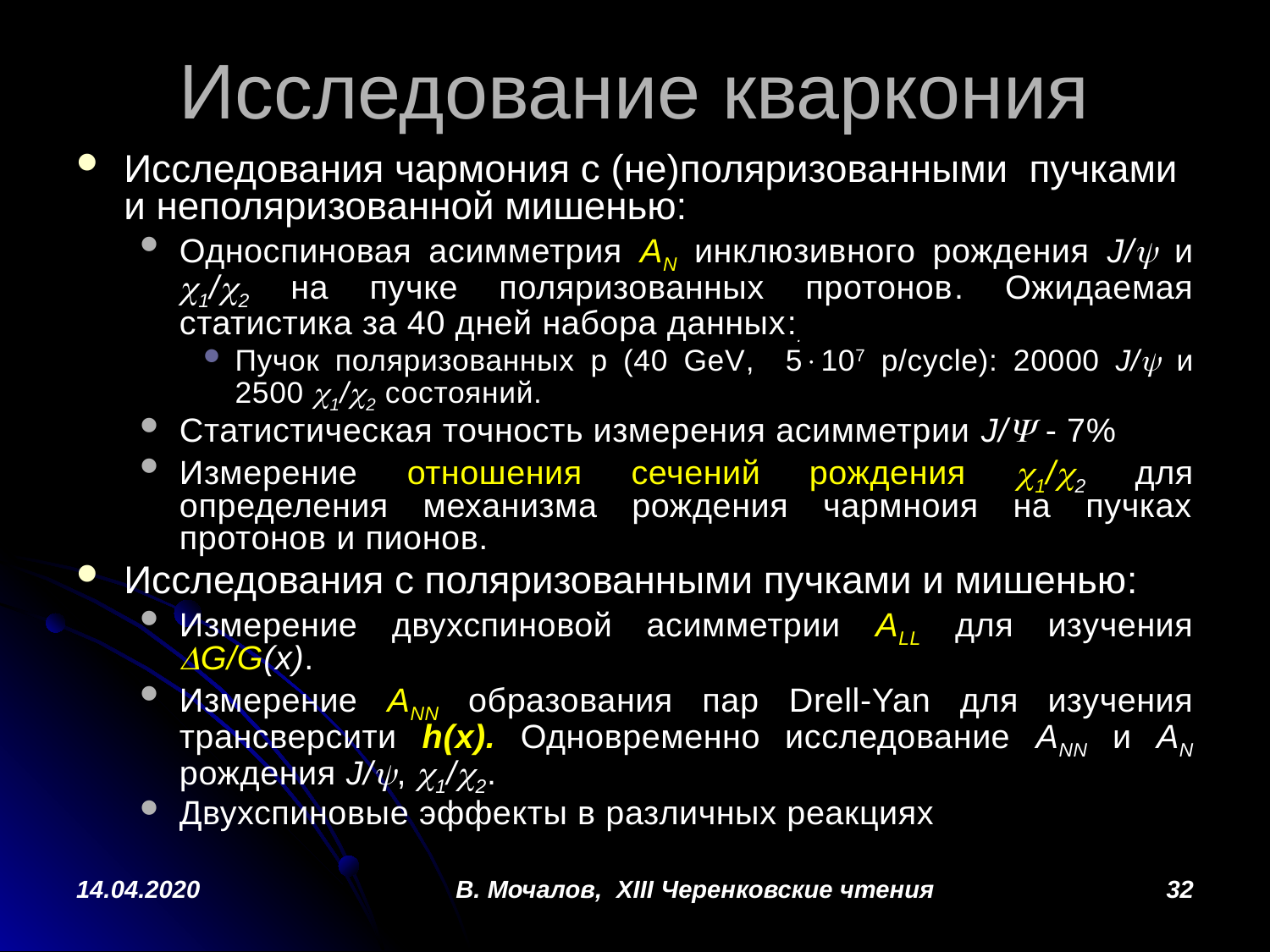

# Исследование кваркония
Исследования чармония с (не)поляризованными  пучками и неполяризованной мишенью:
Односпиновая асимметрия АN инклюзивного рождения J/ψ и χ1/χ2 на пучке поляризованных протонов. Ожидаемая статистика за 40 дней набора данных:.
Пучок поляризованных p (40 GeV,  5⋅107 р/cycle): 20000 J/ψ и 2500 χ1/χ2 состояний.
Статистическая точность измерения асимметрии J/Ψ - 7%
Измерение отношения сечений рождения χ1/χ2 для определения механизма рождения чармноия на пучках протонов и пионов.
Исследования с поляризованными пучками и мишенью:
Измерение двухспиновой асимметрии АLL для изучения ΔG/G(x).
Измерение АNN образования пар Drell-Yan для изучения трансверсити h(x). Одновременно исследование АNN и AN рождения J/ψ, χ1/χ2.
Двухспиновые эффекты в различных реакциях

14.04.2020
В. Мочалов,  XIII Черенковские чтения
32